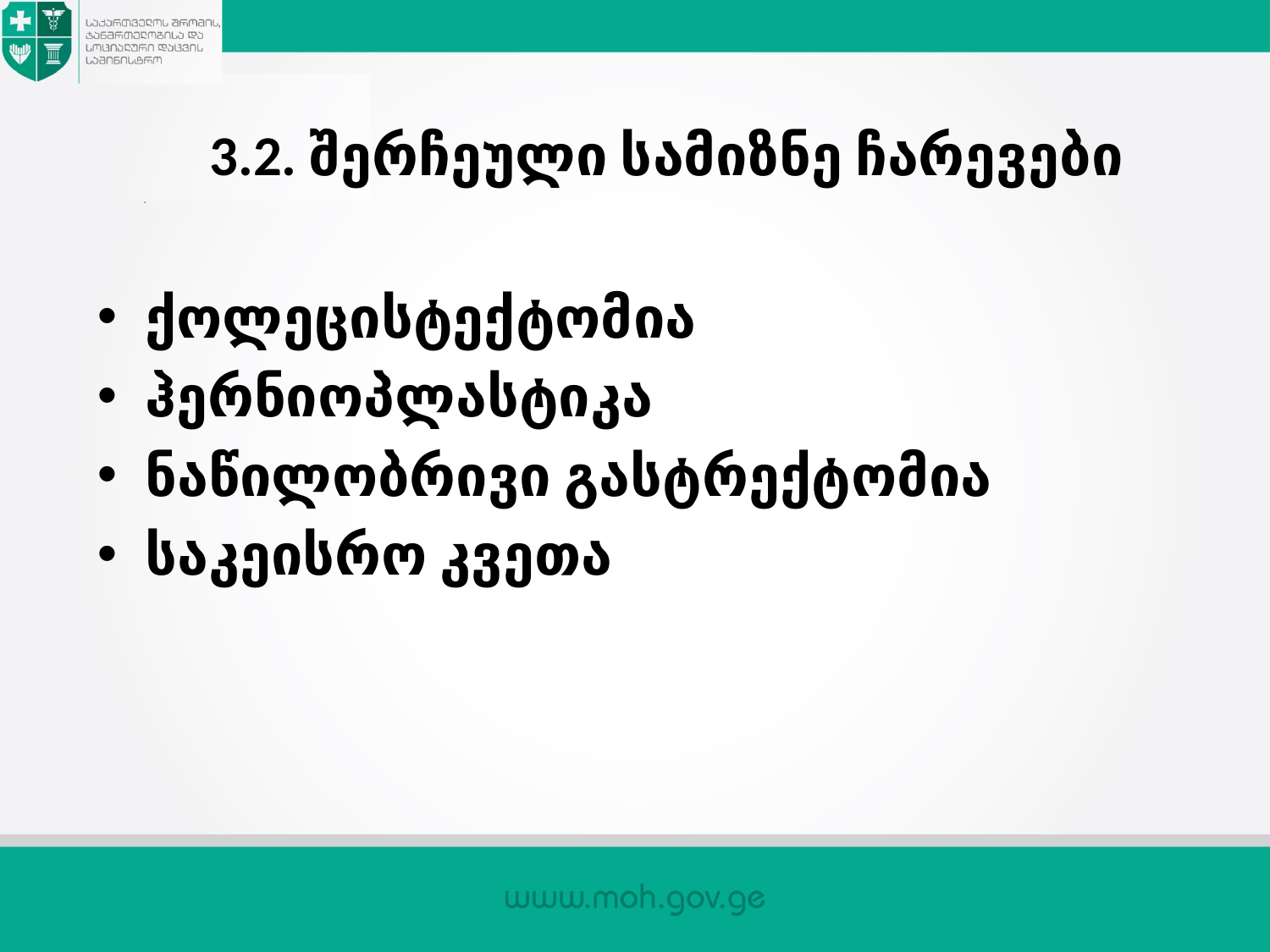

# 3.2. შერჩეული სამიზნე ჩარევები
ქოლეცისტექტომია
ჰერნიოპლასტიკა
ნაწილობრივი გასტრექტომია
საკეისრო კვეთა